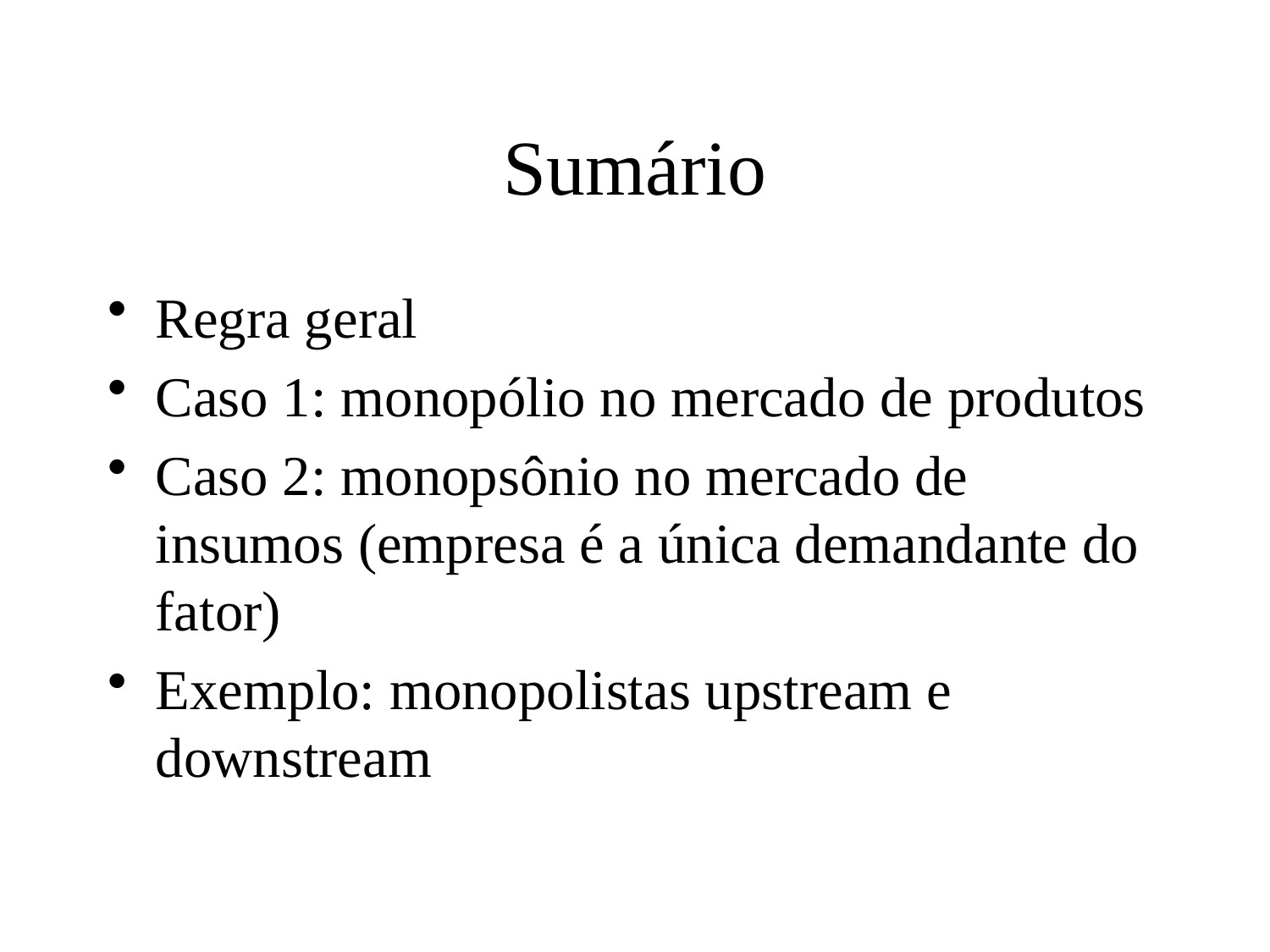

# Sumário
Regra geral
Caso 1: monopólio no mercado de produtos
Caso 2: monopsônio no mercado de insumos (empresa é a única demandante do fator)
Exemplo: monopolistas upstream e downstream